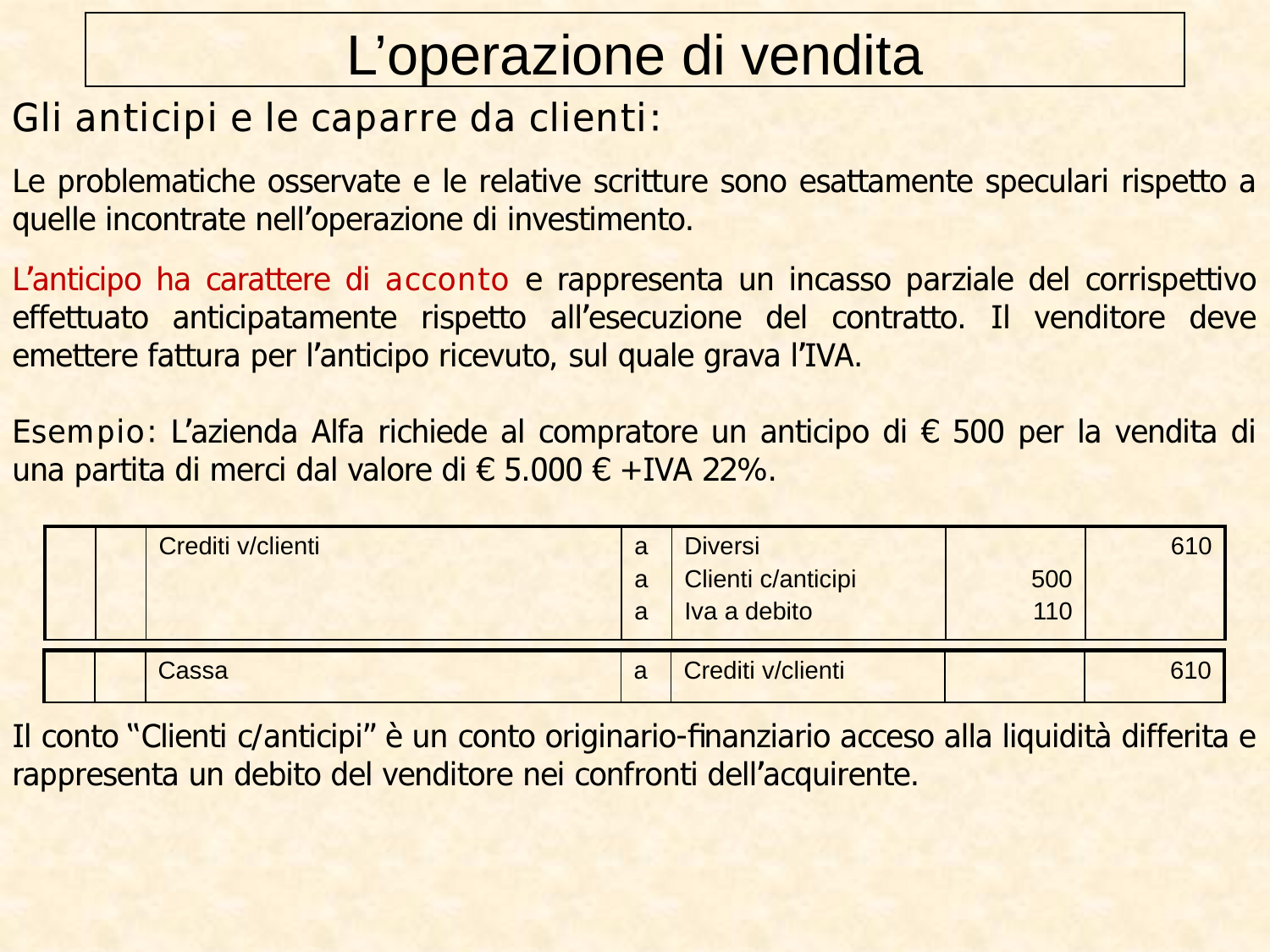

L’operazione di vendita

Gli anticipi e le caparre da clienti:

Le problematiche osservate e le relative scritture sono esattamente speculari rispetto a quelle incontrate nell’operazione di investimento.

L’anticipo ha carattere di acconto e rappresenta un incasso parziale del corrispettivo effettuato anticipatamente rispetto all’esecuzione del contratto. Il venditore deve emettere fattura per l’anticipo ricevuto, sul quale grava l’IVA.

Esempio: L’azienda Alfa richiede al compratore un anticipo di € 500 per la vendita di una partita di merci dal valore di € 5.000 € +IVA 22%.

Il conto “Clienti c/anticipi” è un conto originario-finanziario acceso alla liquidità differita e rappresenta un debito del venditore nei confronti dell’acquirente.
|  |  | Crediti v/clienti | a a a | Diversi Clienti c/anticipi Iva a debito | 500 110 | 610 |
| --- | --- | --- | --- | --- | --- | --- |
|  |  | Cassa | a | Crediti v/clienti |  | 610 |
| --- | --- | --- | --- | --- | --- | --- |